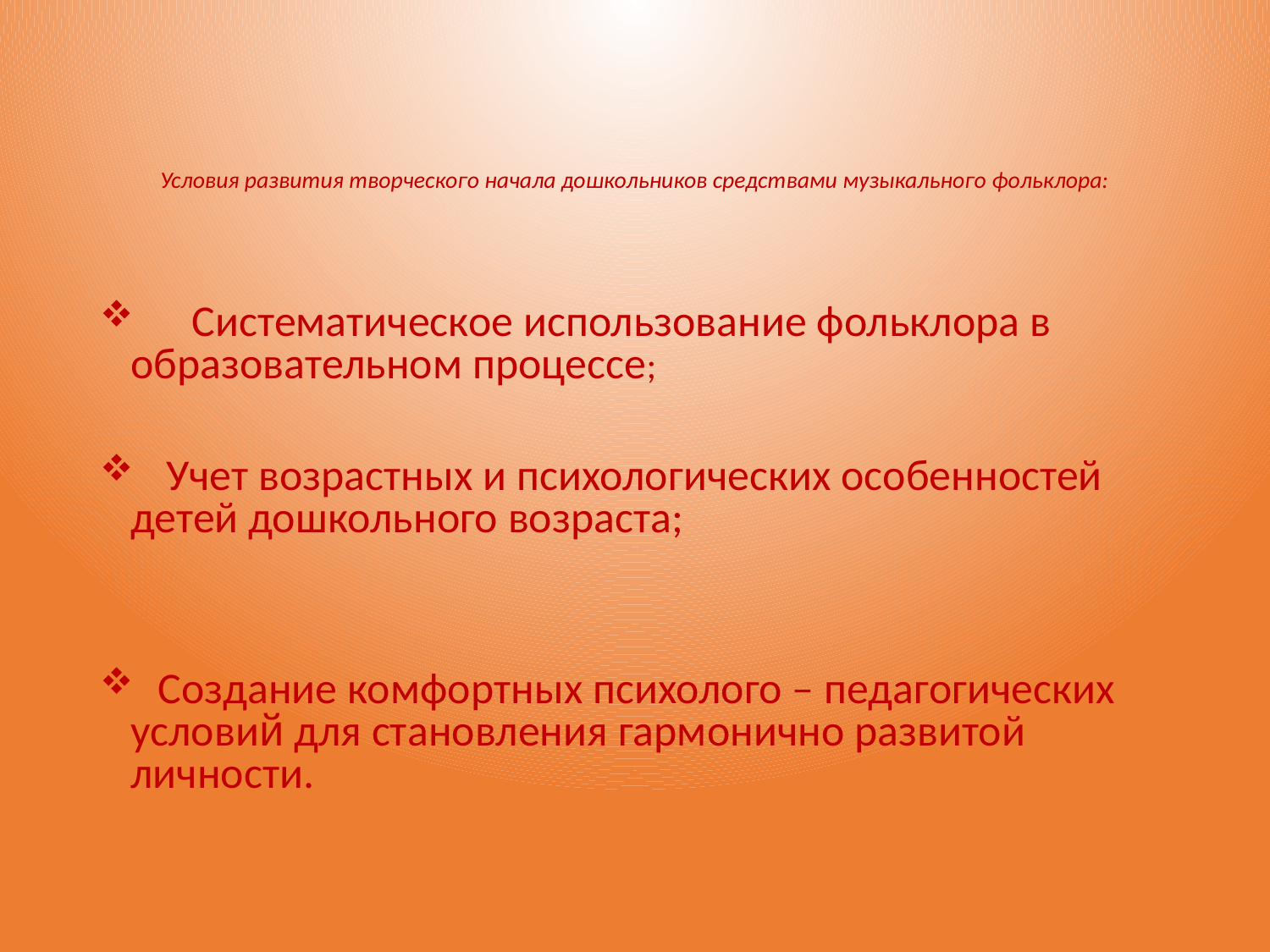

# Условия развития творческого начала дошкольников средствами музыкального фольклора:
       Систематическое использование фольклора в  образовательном процессе;

    Учет возрастных и психологических особенностей детей дошкольного возраста;

   Создание комфортных психолого – педагогических условий для становления гармонично развитой личности.